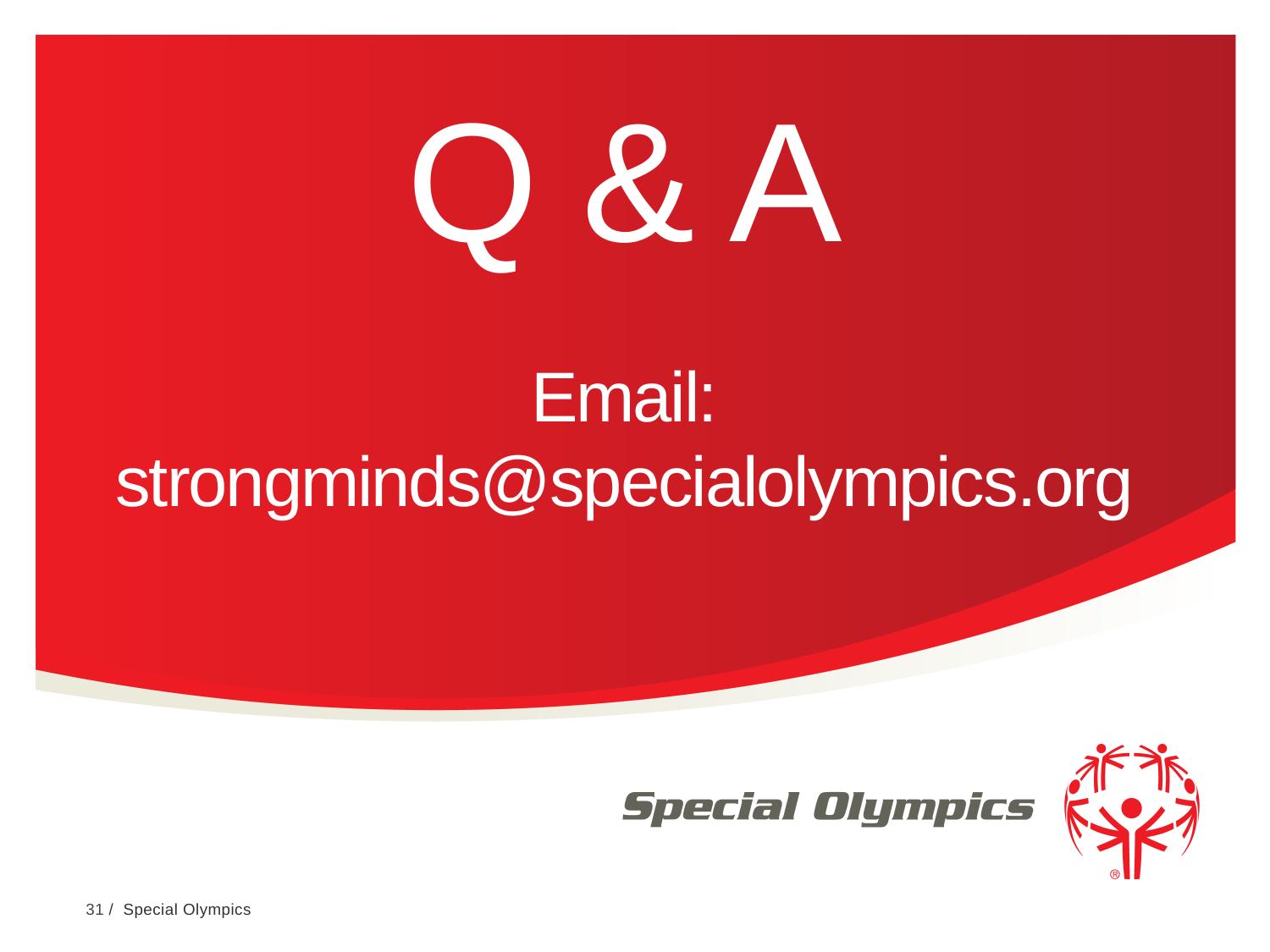

# Q & A Email: strongminds@specialolympics.org
31 /  Special Olympics